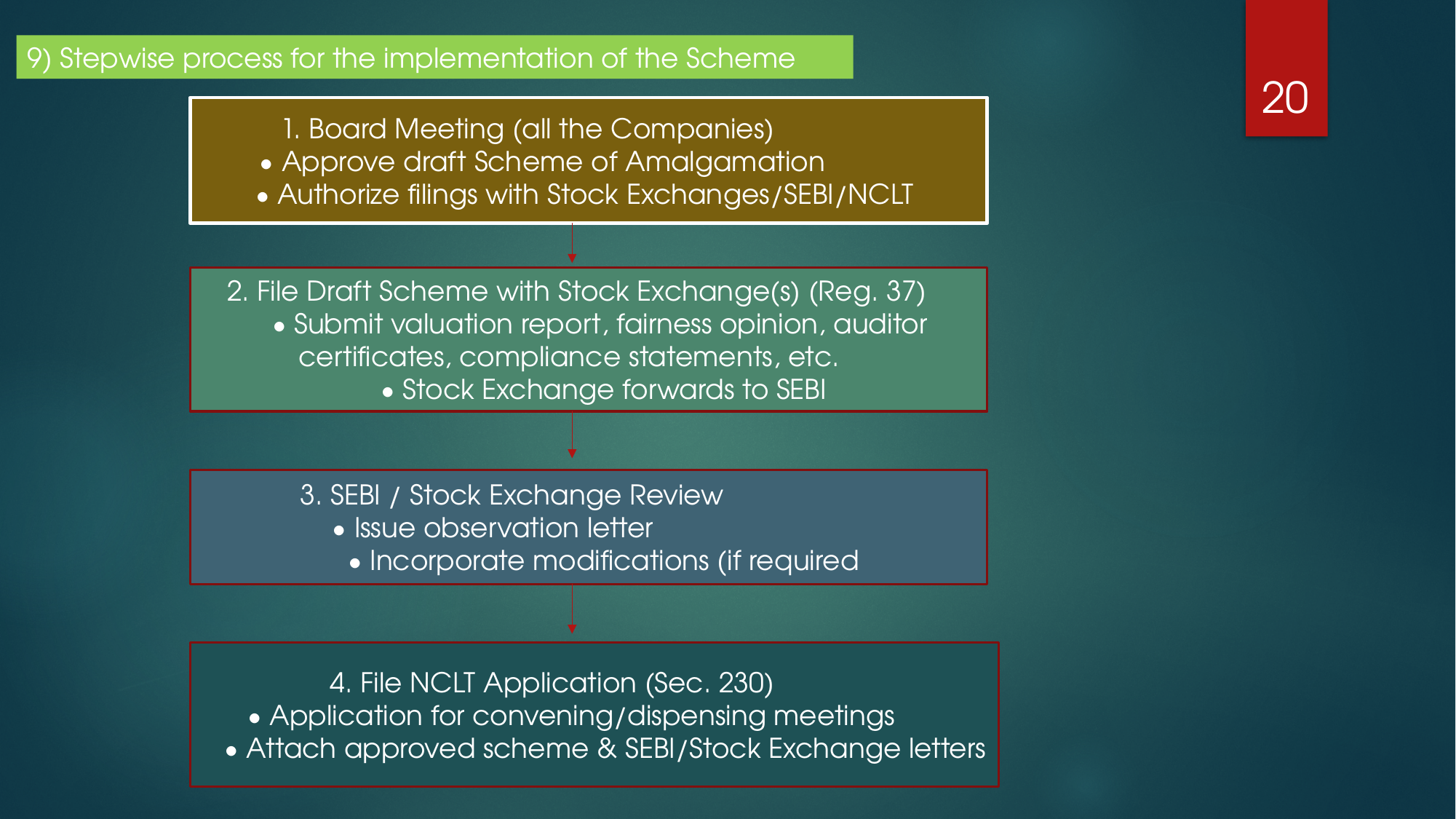

9) Stepwise process for the implementation of the Scheme
20
 1. Board Meeting (all the Companies)
      • Approve draft Scheme of Amalgamation
• Authorize filings with Stock Exchanges/SEBI/NCLT
 2. File Draft Scheme with Stock Exchange(s) (Reg. 37)
     • Submit valuation report, fairness opinion, auditor
      certificates, compliance statements, etc.
     • Stock Exchange forwards to SEBI
 3. SEBI / Stock Exchange Review
   • Issue observation letter
    • Incorporate modifications (if required
4. File NCLT Application (Sec. 230)
   • Application for convening/dispensing meetings
   • Attach approved scheme & SEBI/Stock Exchange letters